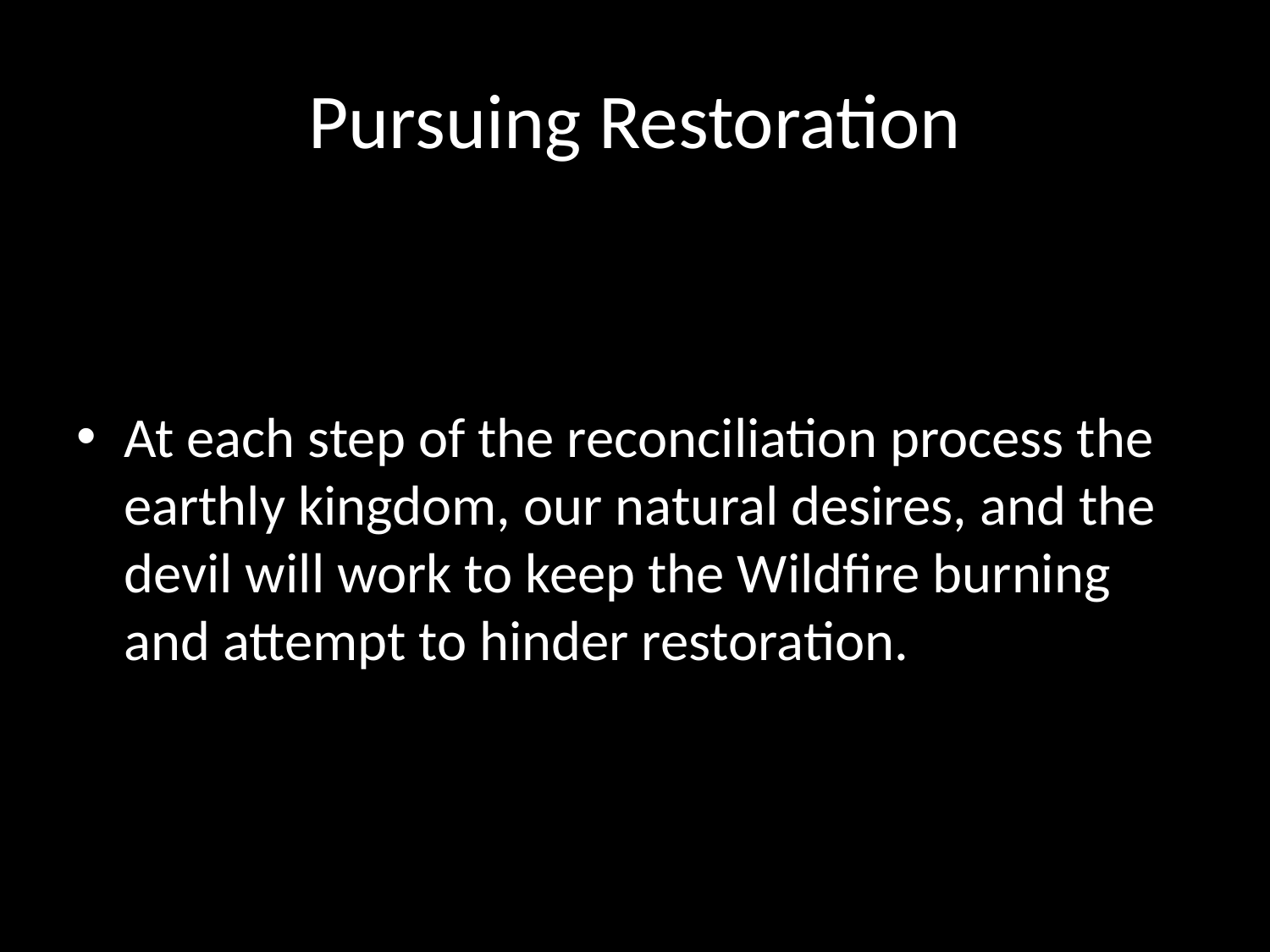

# Pursuing Restoration
At each step of the reconciliation process the earthly kingdom, our natural desires, and the devil will work to keep the Wildfire burning and attempt to hinder restoration.